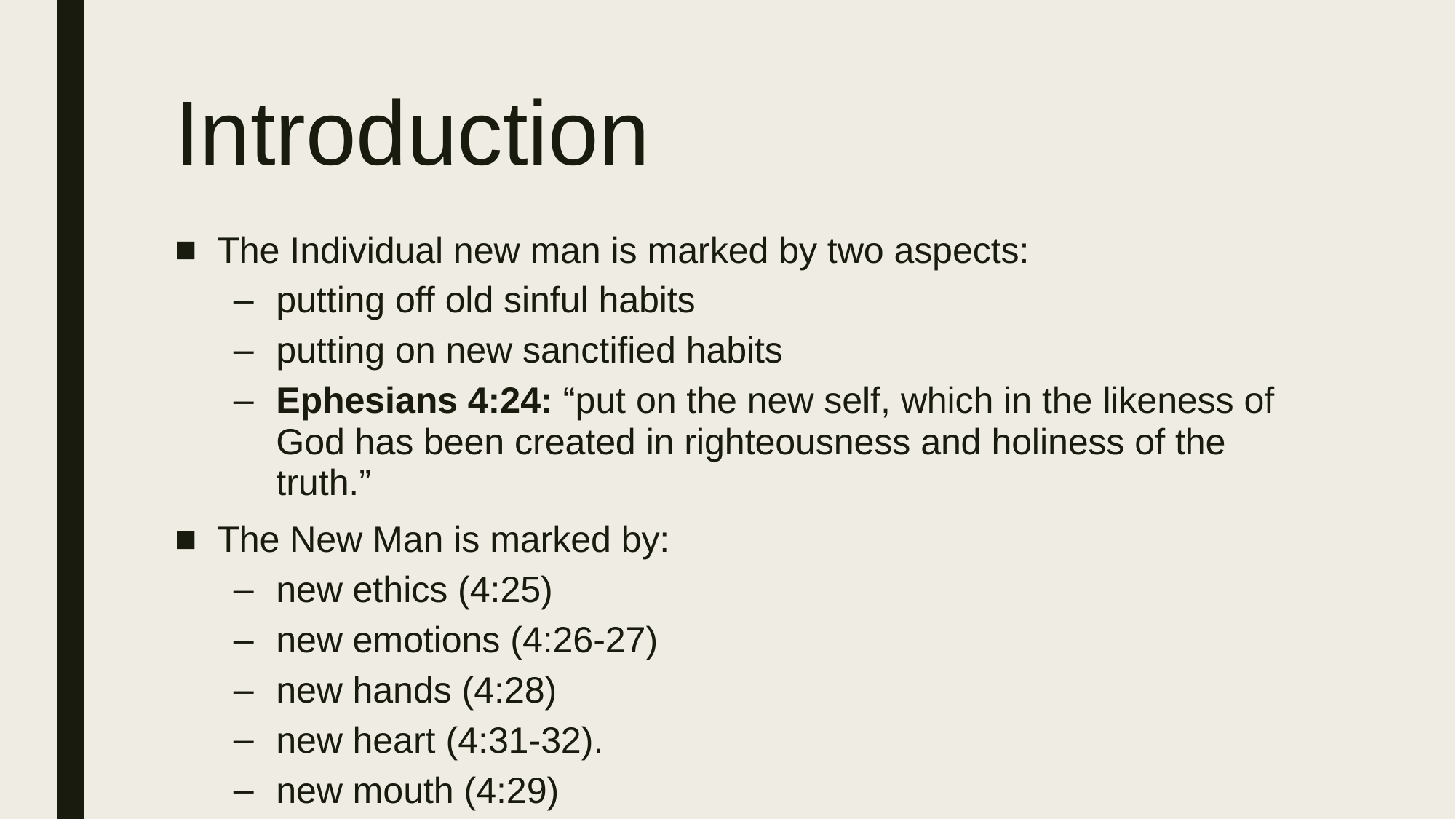

# Introduction
The Individual new man is marked by two aspects:
putting off old sinful habits
putting on new sanctified habits
Ephesians 4:24: “put on the new self, which in the likeness of God has been created in righteousness and holiness of the truth.”
The New Man is marked by:
new ethics (4:25)
new emotions (4:26-27)
new hands (4:28)
new heart (4:31-32).
new mouth (4:29)